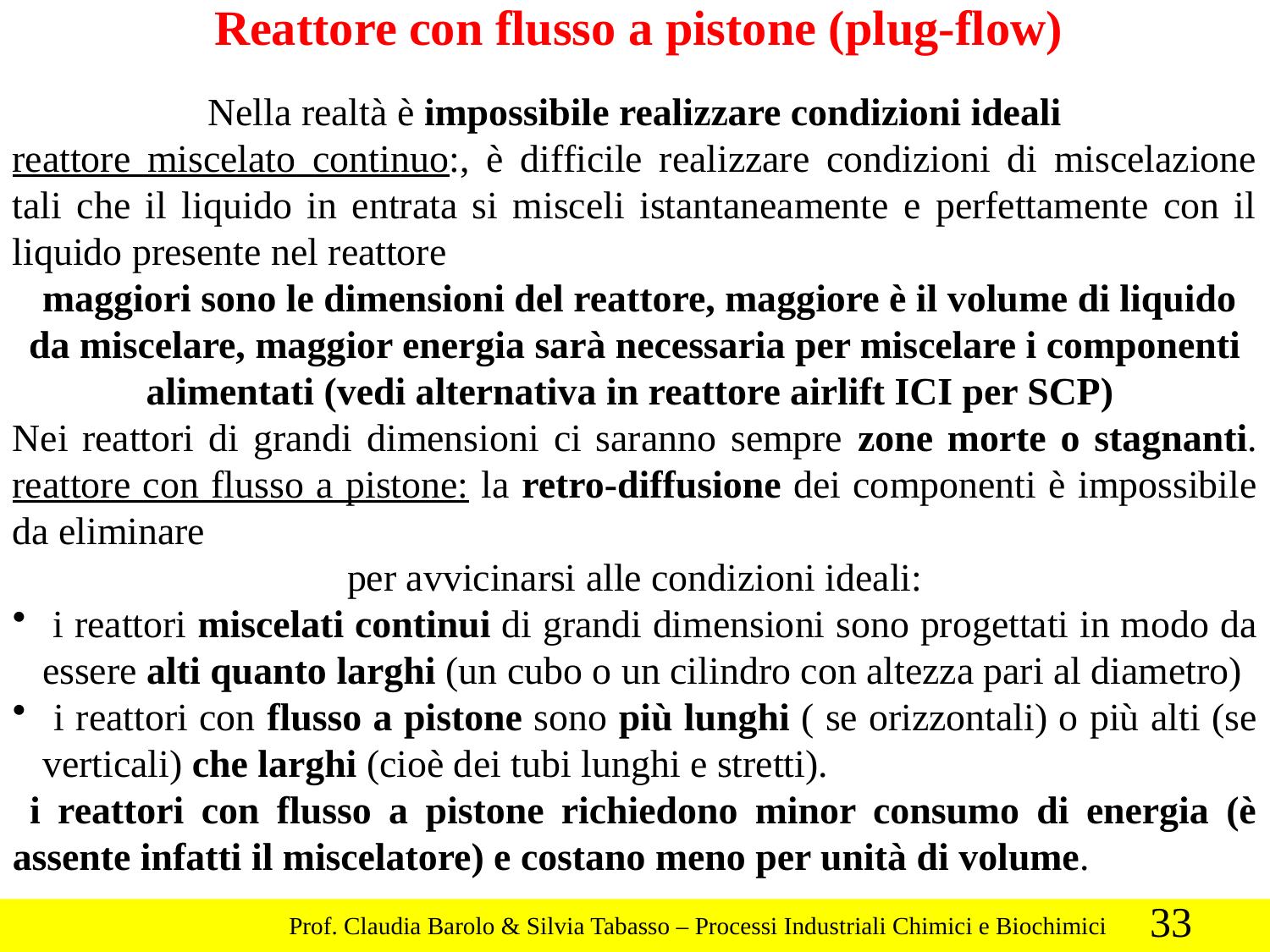

Reattore con flusso a pistone (plug-flow)
Nella realtà è impossibile realizzare condizioni ideali
reattore miscelato continuo:, è difficile realizzare condizioni di miscelazione tali che il liquido in entrata si misceli istantaneamente e perfettamente con il liquido presente nel reattore
 maggiori sono le dimensioni del reattore, maggiore è il volume di liquido da miscelare, maggior energia sarà necessaria per miscelare i componenti alimentati (vedi alternativa in reattore airlift ICI per SCP)
Nei reattori di grandi dimensioni ci saranno sempre zone morte o stagnanti. reattore con flusso a pistone: la retro-diffusione dei componenti è impossibile da eliminare
per avvicinarsi alle condizioni ideali:
 i reattori miscelati continui di grandi dimensioni sono progettati in modo da essere alti quanto larghi (un cubo o un cilindro con altezza pari al diametro)
 i reattori con flusso a pistone sono più lunghi ( se orizzontali) o più alti (se verticali) che larghi (cioè dei tubi lunghi e stretti).
 i reattori con flusso a pistone richiedono minor consumo di energia (è assente infatti il miscelatore) e costano meno per unità di volume.
33